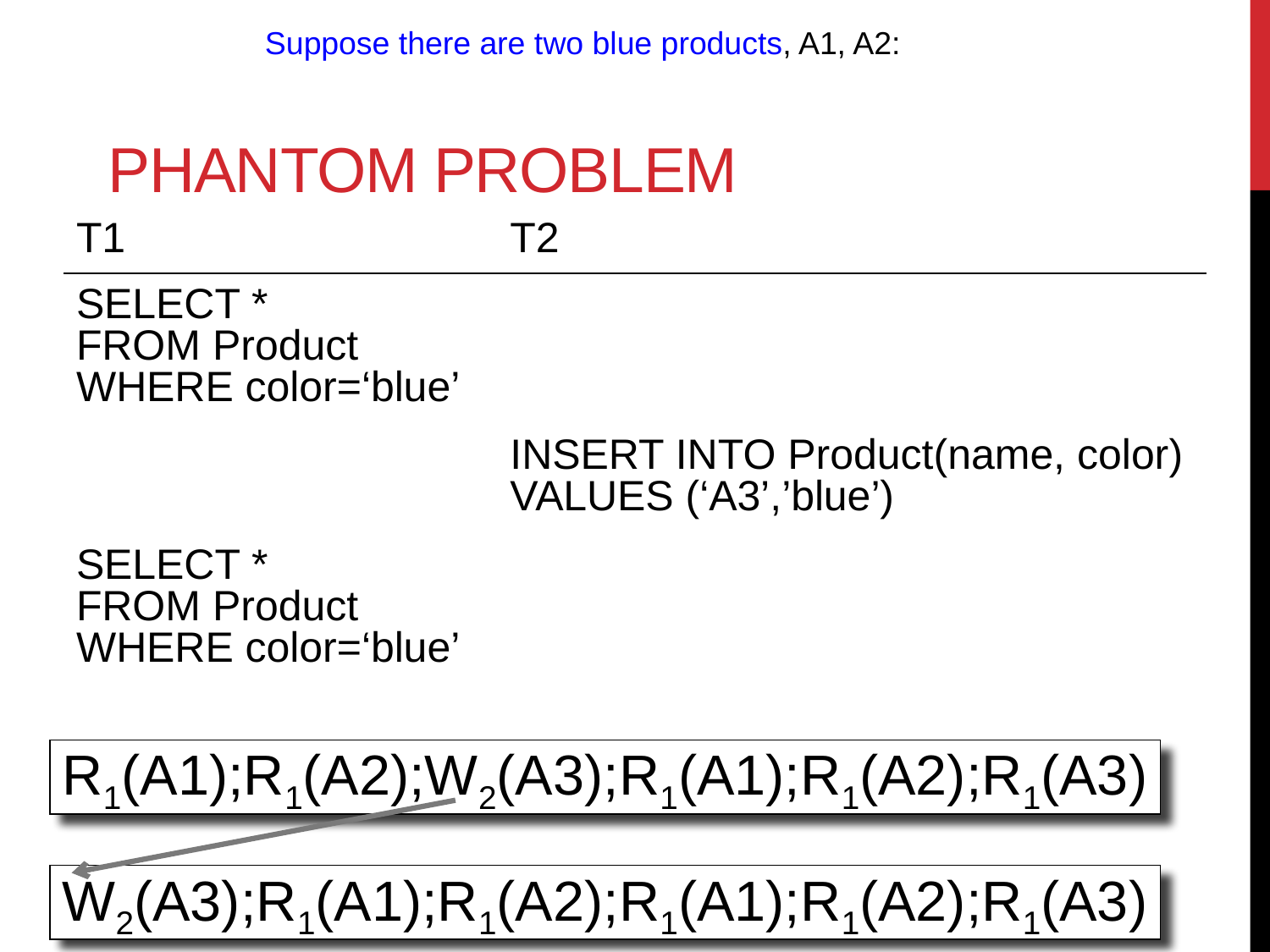

Suppose there are two blue products, A1, A2:
# Phantom Problem
| T1 | T2 |
| --- | --- |
| SELECT \* FROM Product WHERE color=‘blue’ |  |
|  | INSERT INTO Product(name, color) VALUES (‘A3’,’blue’) |
| SELECT \* FROM Product WHERE color=‘blue’ |  |
R1(A1);R1(A2);W2(A3);R1(A1);R1(A2);R1(A3)
W2(A3);R1(A1);R1(A2);R1(A1);R1(A2);R1(A3)